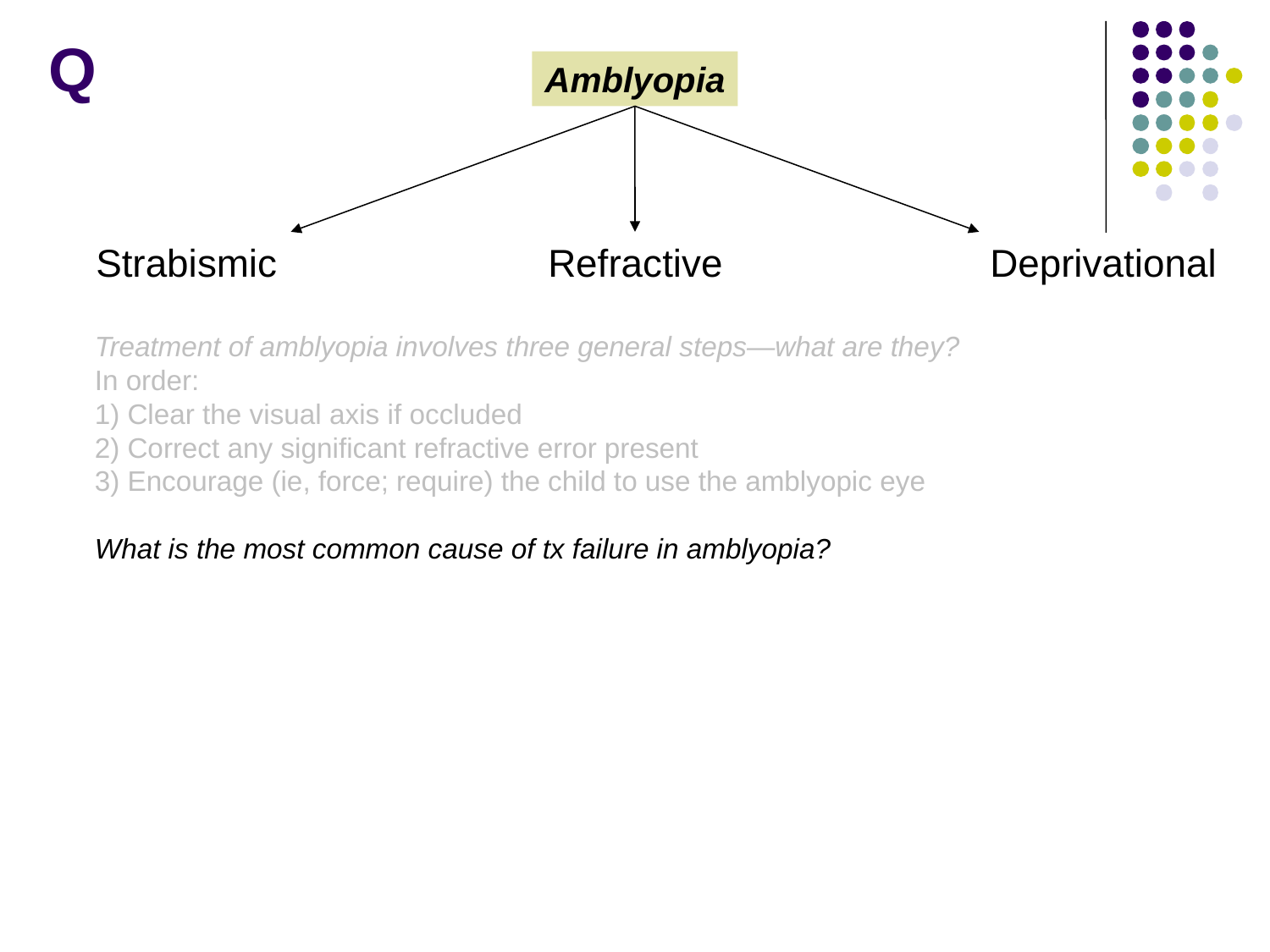

Q
Amblyopia
Strabismic
Refractive
Deprivational
Treatment of amblyopia involves three general steps—what are they?
In order:
1) Clear the visual axis if occluded
2) Correct any significant refractive error present
3) Encourage (ie, force; require) the child to use the amblyopic eye

What is the most common cause of tx failure in amblyopia?